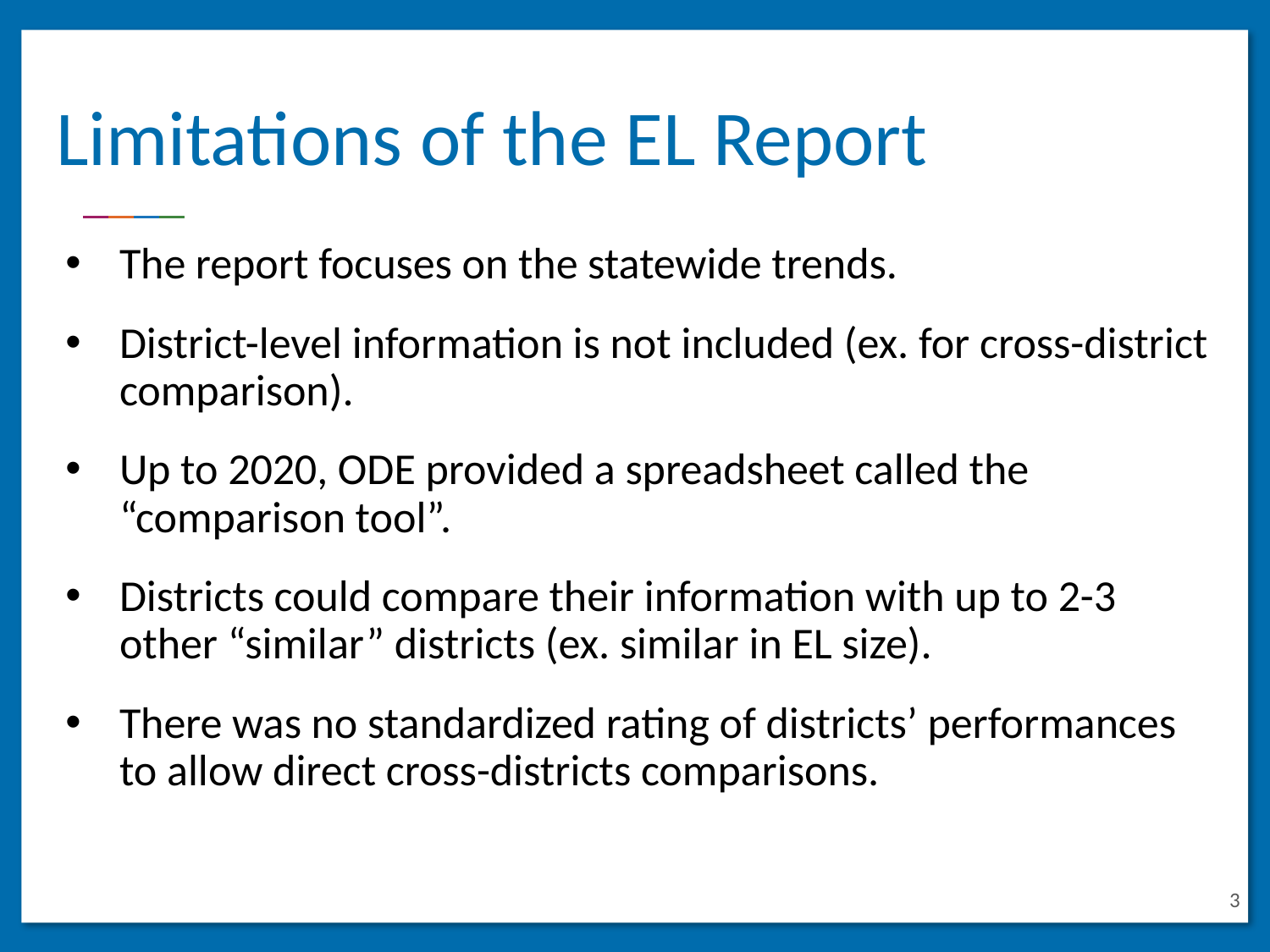

# Limitations of the EL Report
The report focuses on the statewide trends.
District-level information is not included (ex. for cross-district comparison).
Up to 2020, ODE provided a spreadsheet called the “comparison tool”.
Districts could compare their information with up to 2-3 other “similar” districts (ex. similar in EL size).
There was no standardized rating of districts’ performances to allow direct cross-districts comparisons.
3